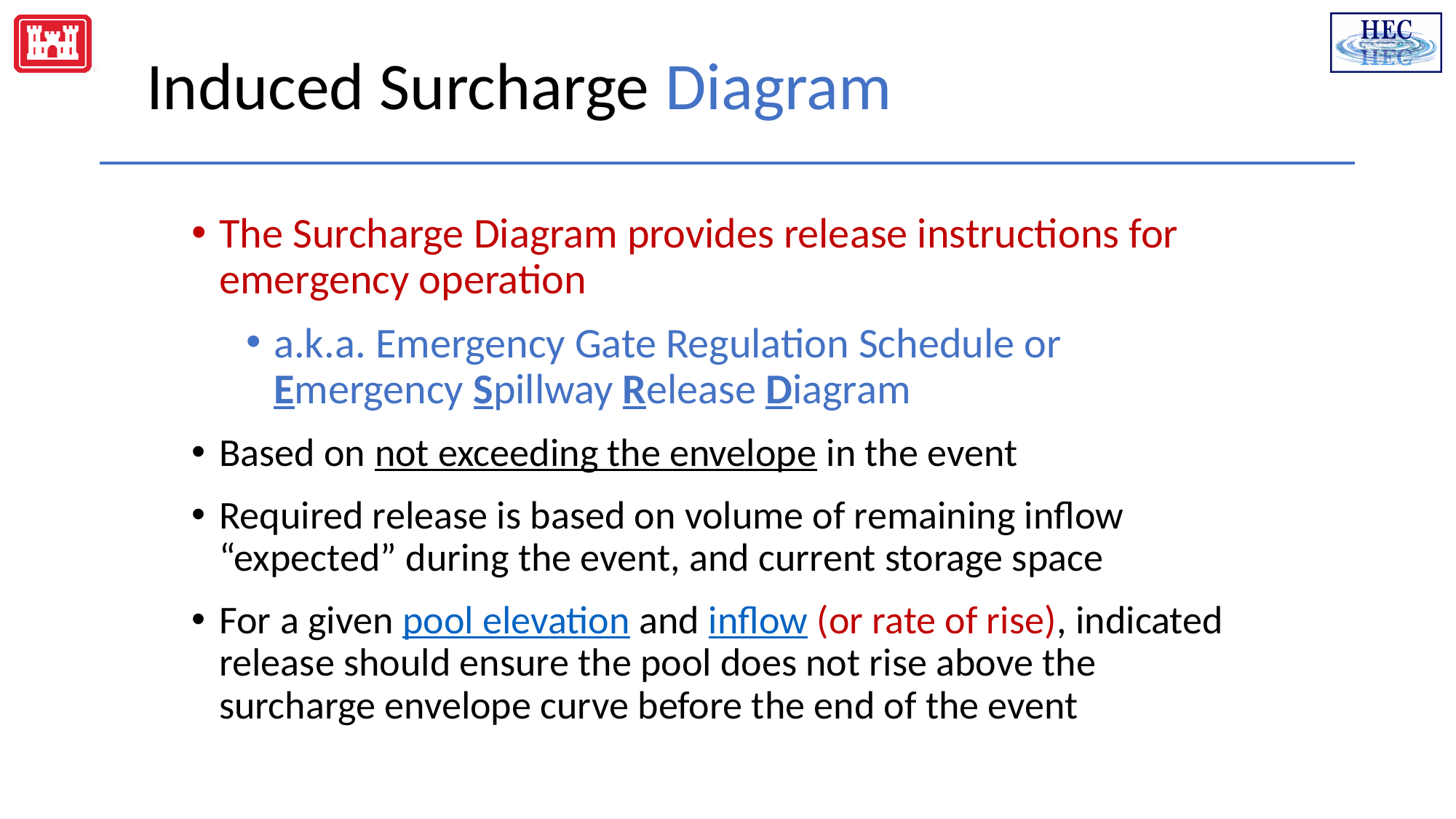

# Induced Surcharge Diagram
The Surcharge Diagram provides release instructions for emergency operation
a.k.a. Emergency Gate Regulation Schedule or      Emergency Spillway Release Diagram
Based on not exceeding the envelope in the event
Required release is based on volume of remaining inflow “expected” during the event, and current storage space
For a given pool elevation and inflow (or rate of rise), indicated release should ensure the pool does not rise above the surcharge envelope curve before the end of the event